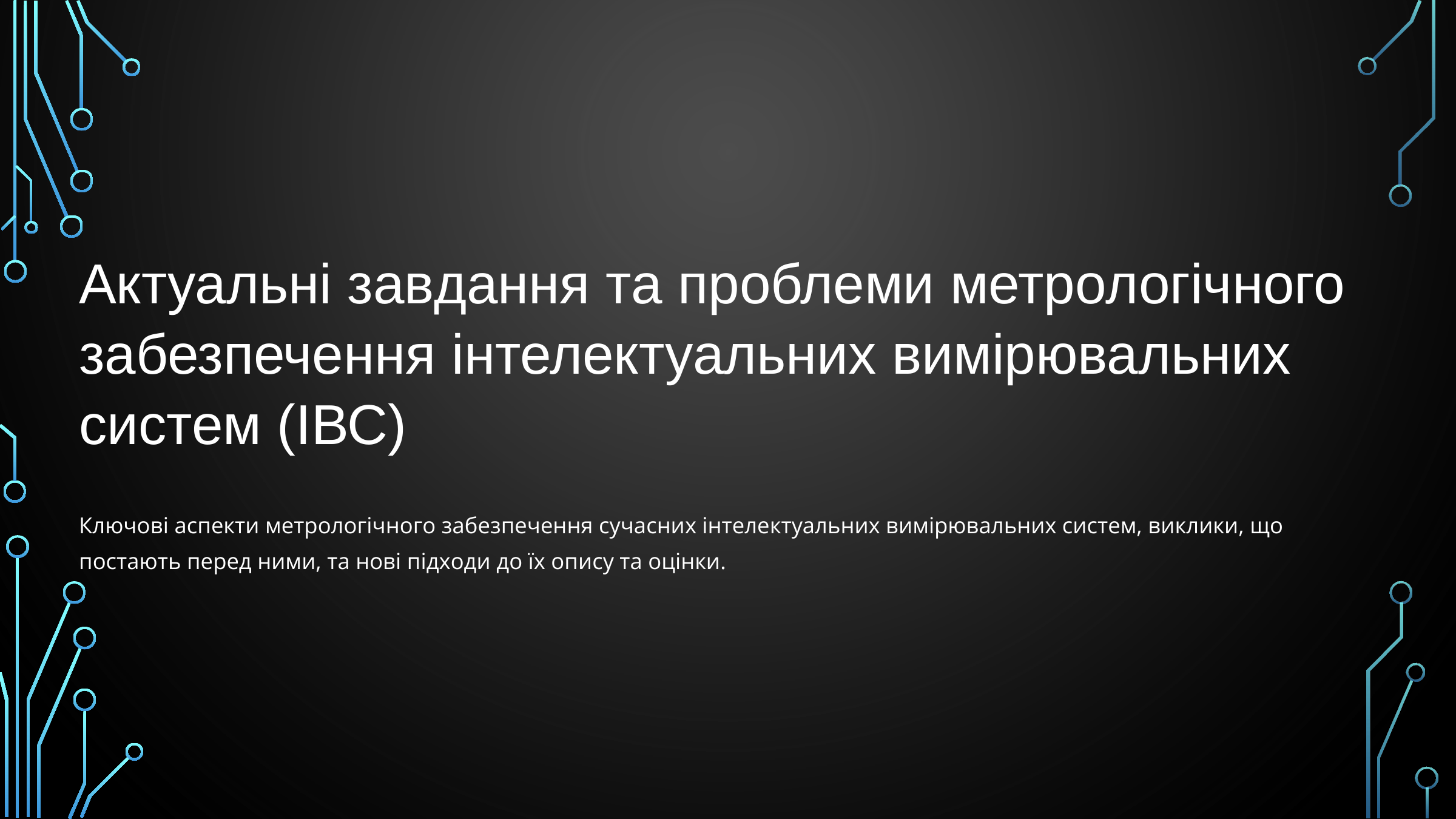

Актуальні завдання та проблеми метрологічного забезпечення інтелектуальних вимірювальних систем (ІВС)
Ключові аспекти метрологічного забезпечення сучасних інтелектуальних вимірювальних систем, виклики, що постають перед ними, та нові підходи до їх опису та оцінки.